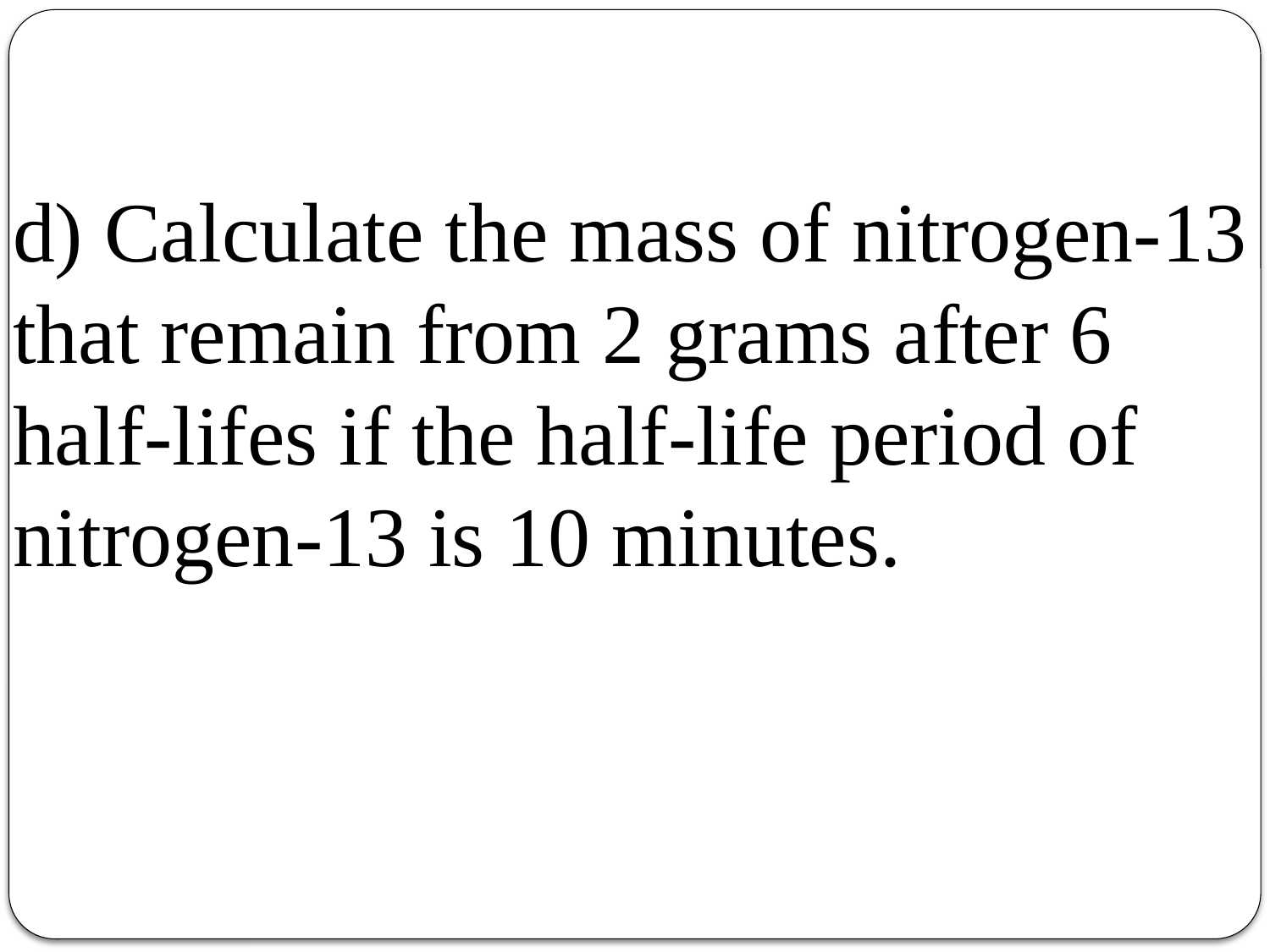

d) Calculate the mass of nitrogen-13 that remain from 2 grams after 6 half-lifes if the half-life period of nitrogen-13 is 10 minutes.